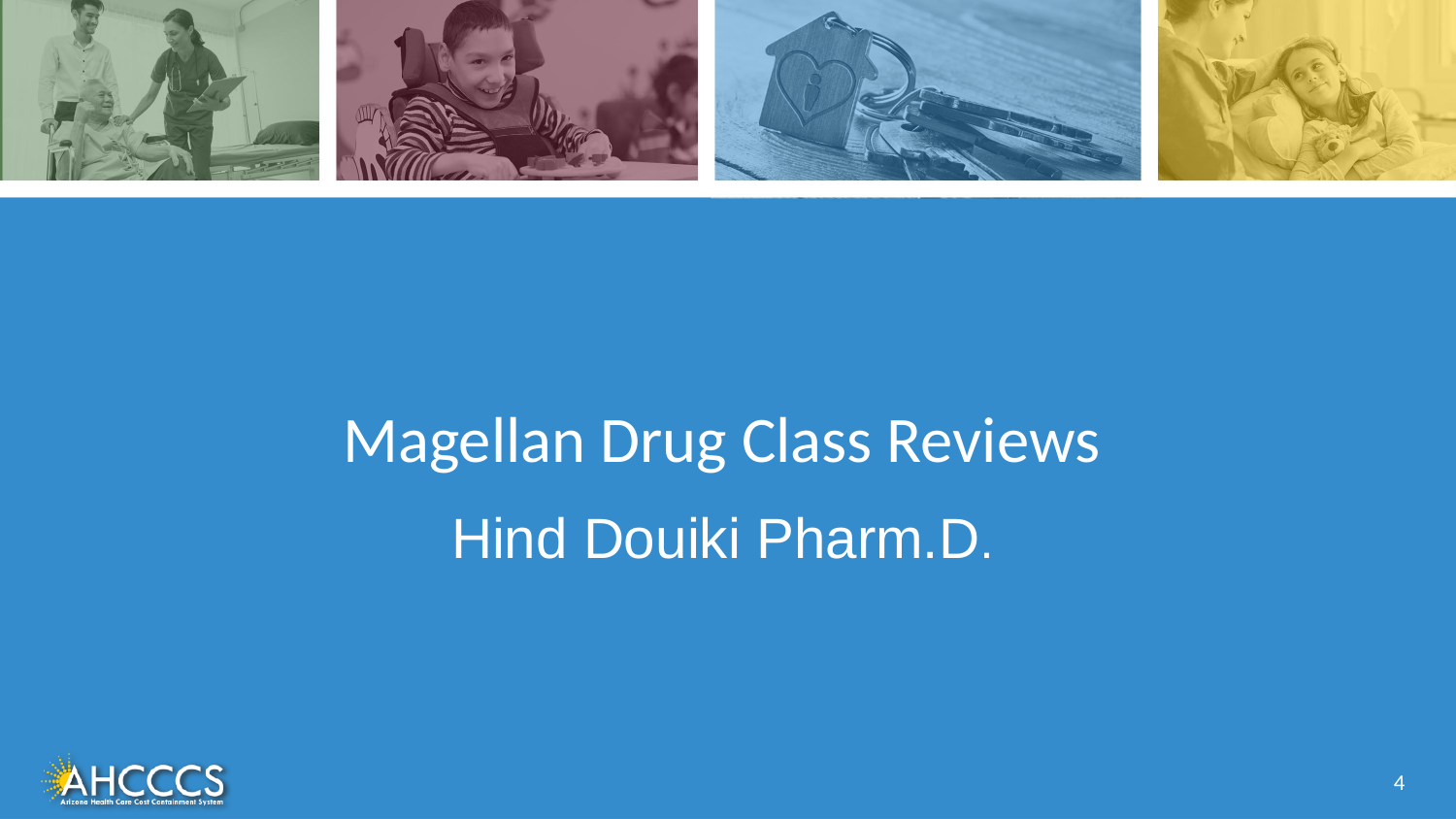

# Magellan Drug Class Reviews
Hind Douiki Pharm.D.